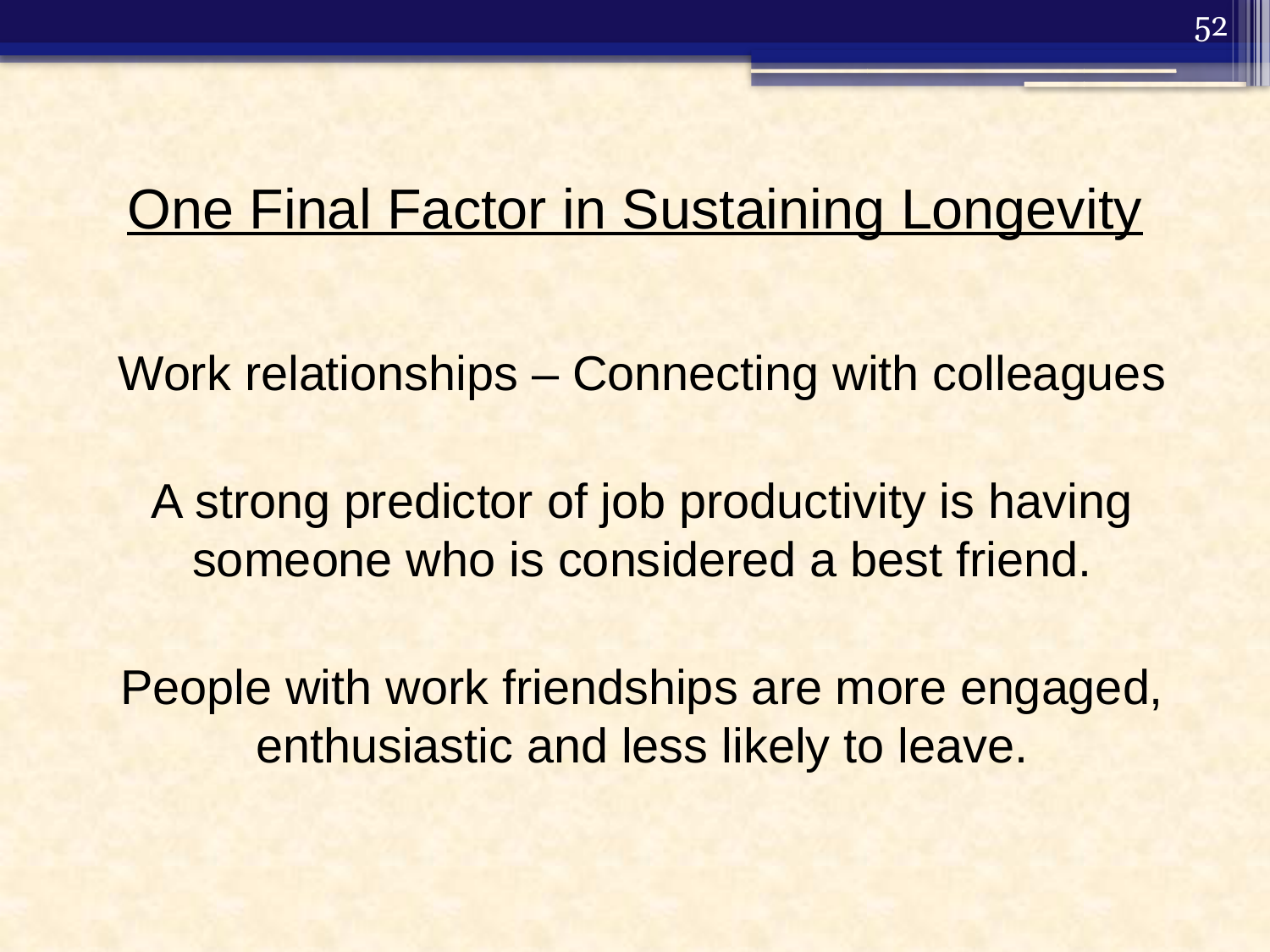

52
# One Final Factor in Sustaining Longevity

Work relationships – Connecting with colleagues

A strong predictor of job productivity is having someone who is considered a best friend.

People with work friendships are more engaged, enthusiastic and less likely to leave.